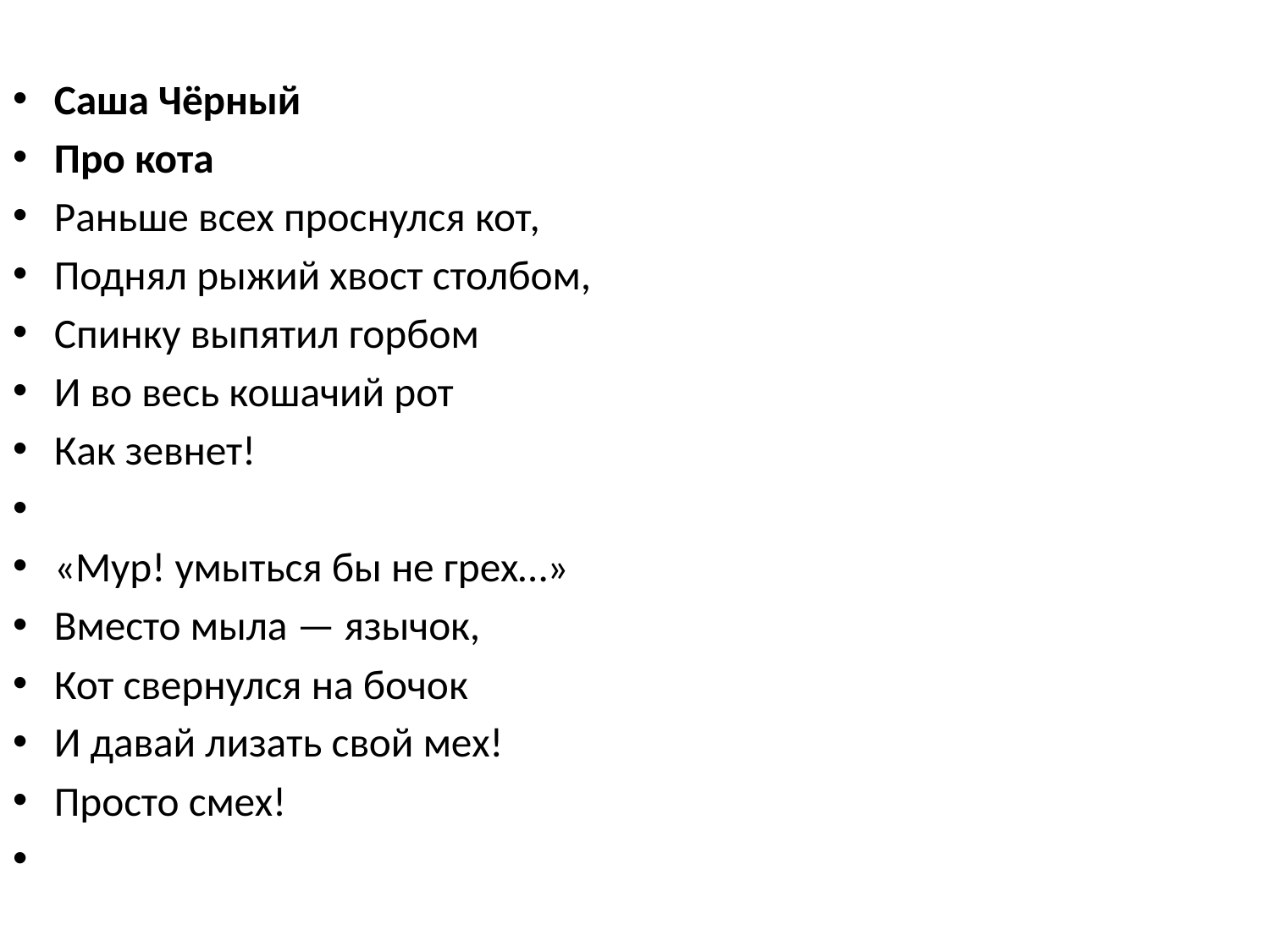

Саша Чёрный
Про кота
Раньше всех проснулся кот,
Поднял рыжий хвост столбом,
Спинку выпятил горбом
И во весь кошачий рот
Как зевнет!

«Мур! умыться бы не грех…»
Вместо мыла — язычок,
Кот свернулся на бочок
И давай лизать свой мех!
Просто смех!